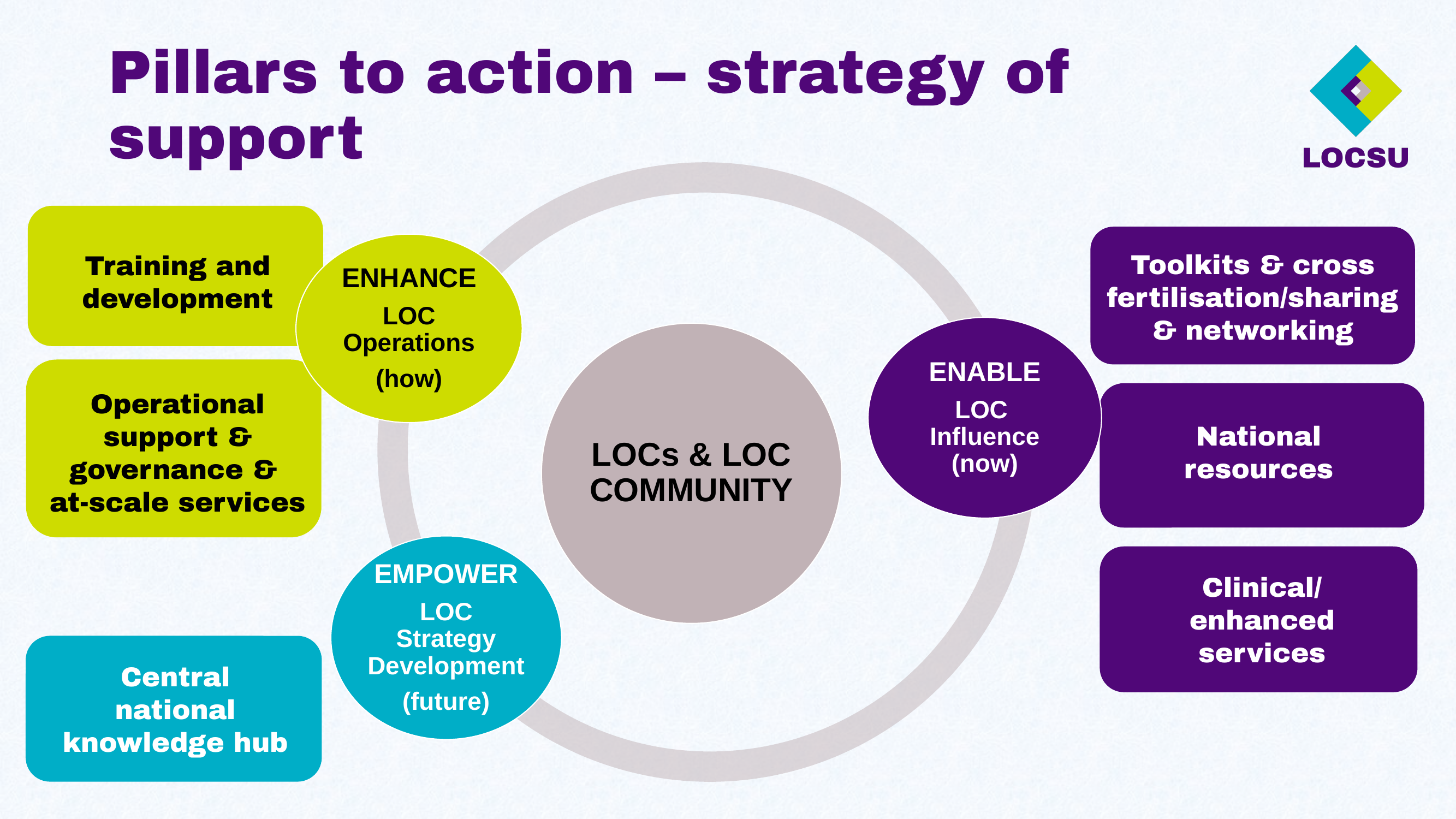

# Pillars to action – strategy of support
LOCs & LOC COMMUNITY
ENHANCE
LOC Operations
(how)
ENABLE
LOC  Influence (now)
EMPOWER
LOC Strategy Development
(future)

Toolkits & cross fertilisation/sharing & networking
Training and development

Operational support & governance &
at-scale services

National resources

Clinical/ enhanced services

Central national knowledge hub